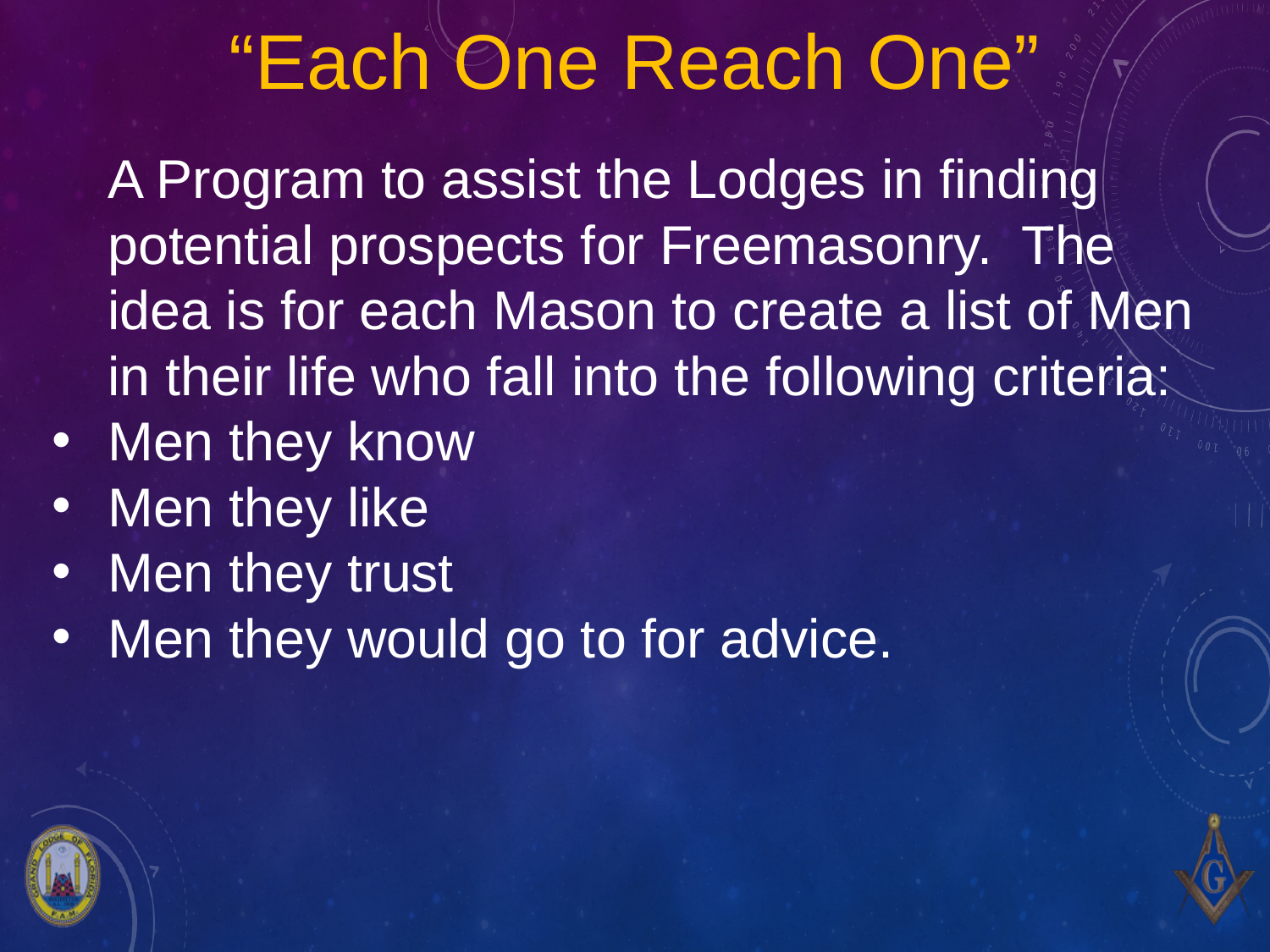

“Each One Reach One”
A Program to assist the Lodges in finding potential prospects for Freemasonry.  The idea is for each Mason to create a list of Men in their life who fall into the following criteria:
Men they know
Men they like
Men they trust
Men they would go to for advice.